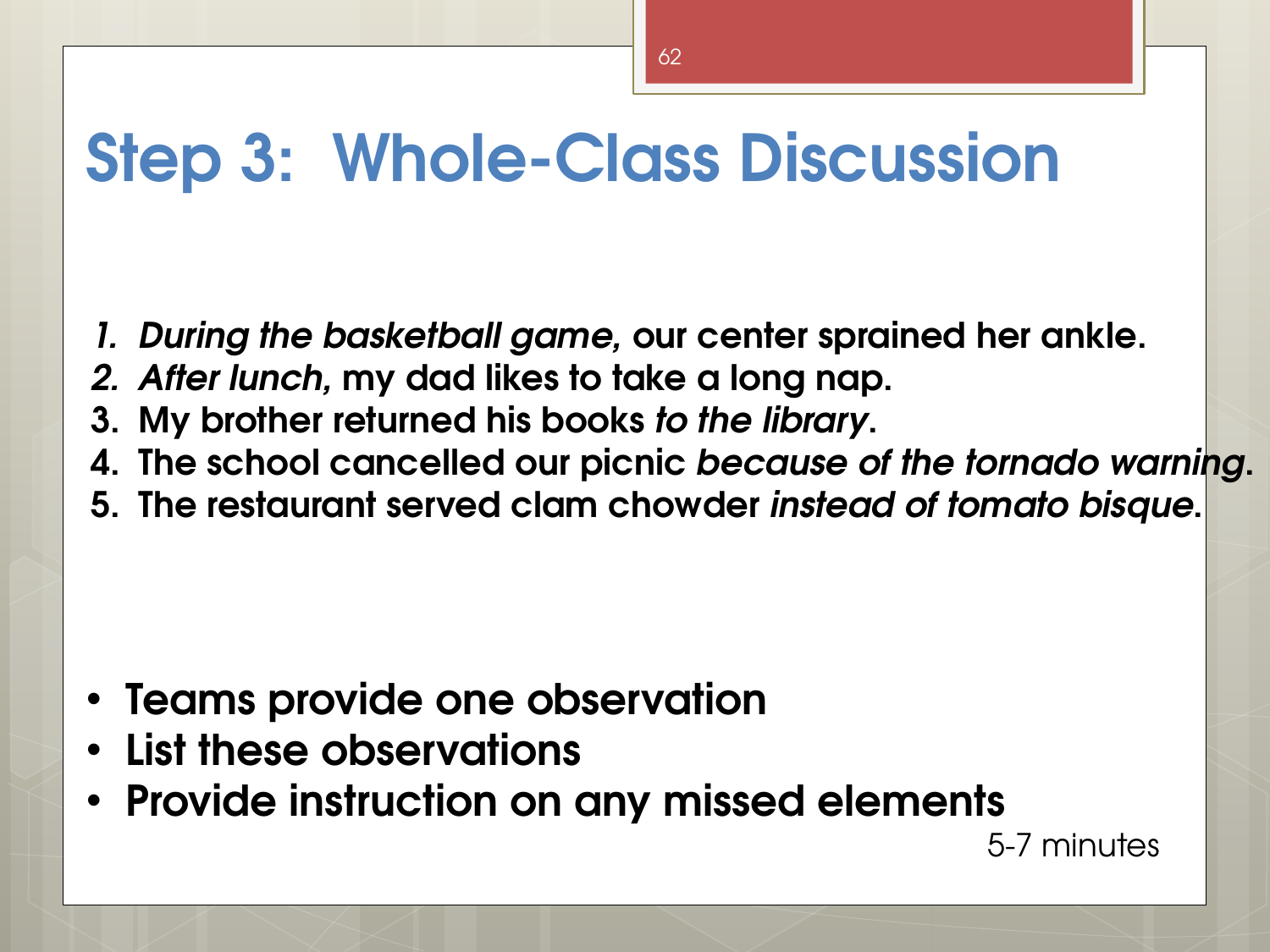

62
# Step 3:  Whole-Class Discussion

During the basketball game, our center sprained her ankle.
After lunch, my dad likes to take a long nap.
My brother returned his books to the library.
The school cancelled our picnic because of the tornado warning.
The restaurant served clam chowder instead of tomato bisque.

Teams provide one observation
List these observations
Provide instruction on any missed elements
5-7 minutes